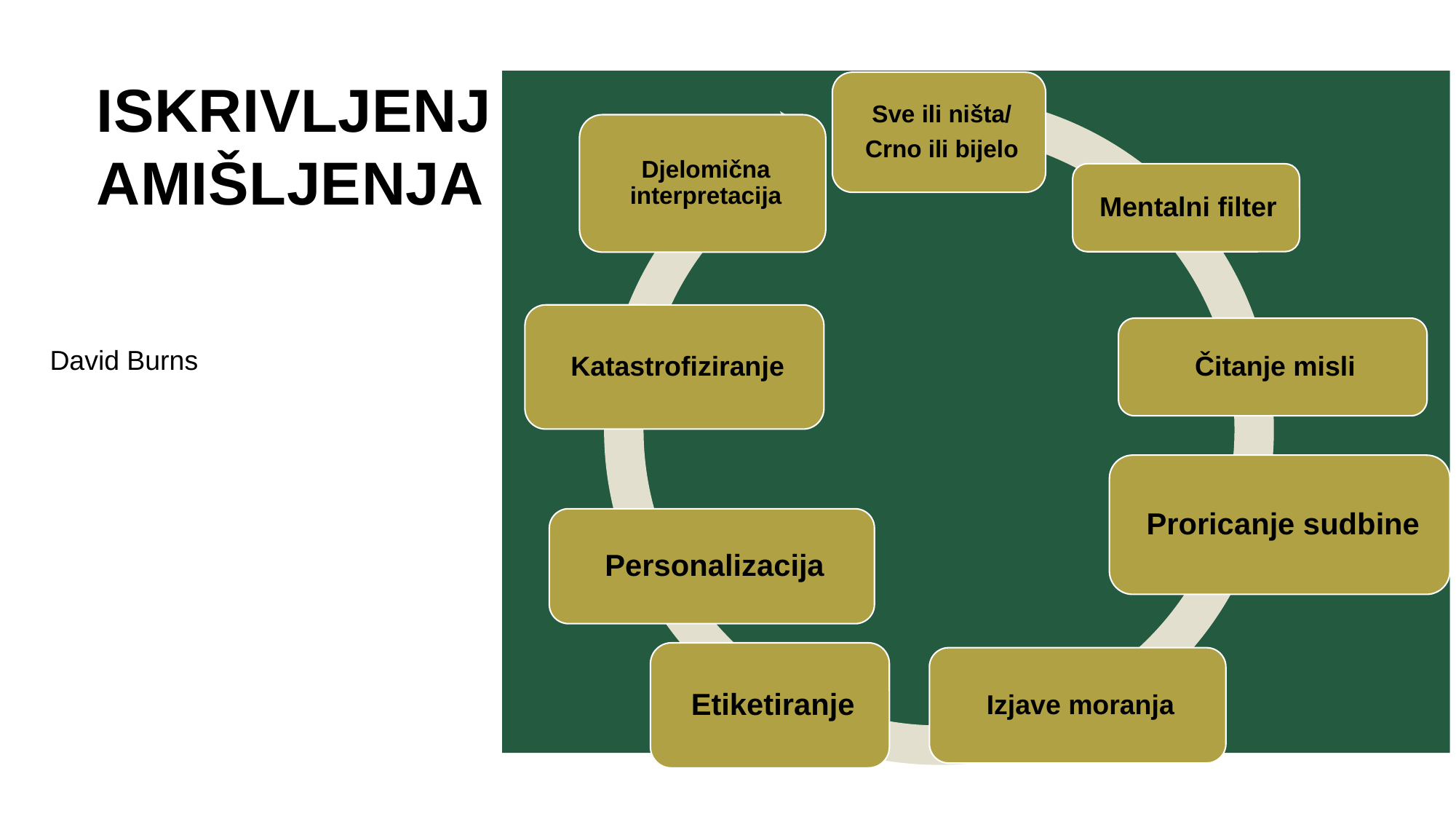

ISKRIVLJENJAmišljenja
Sve ili ništa/
Crno ili bijelo
Mentalni filter
Čitanje misli
Proricanje sudbine
Izjave moranja
Etiketiranje
Personalizacija
Katastrofiziranje
Djelomična interpretacija
David Burns